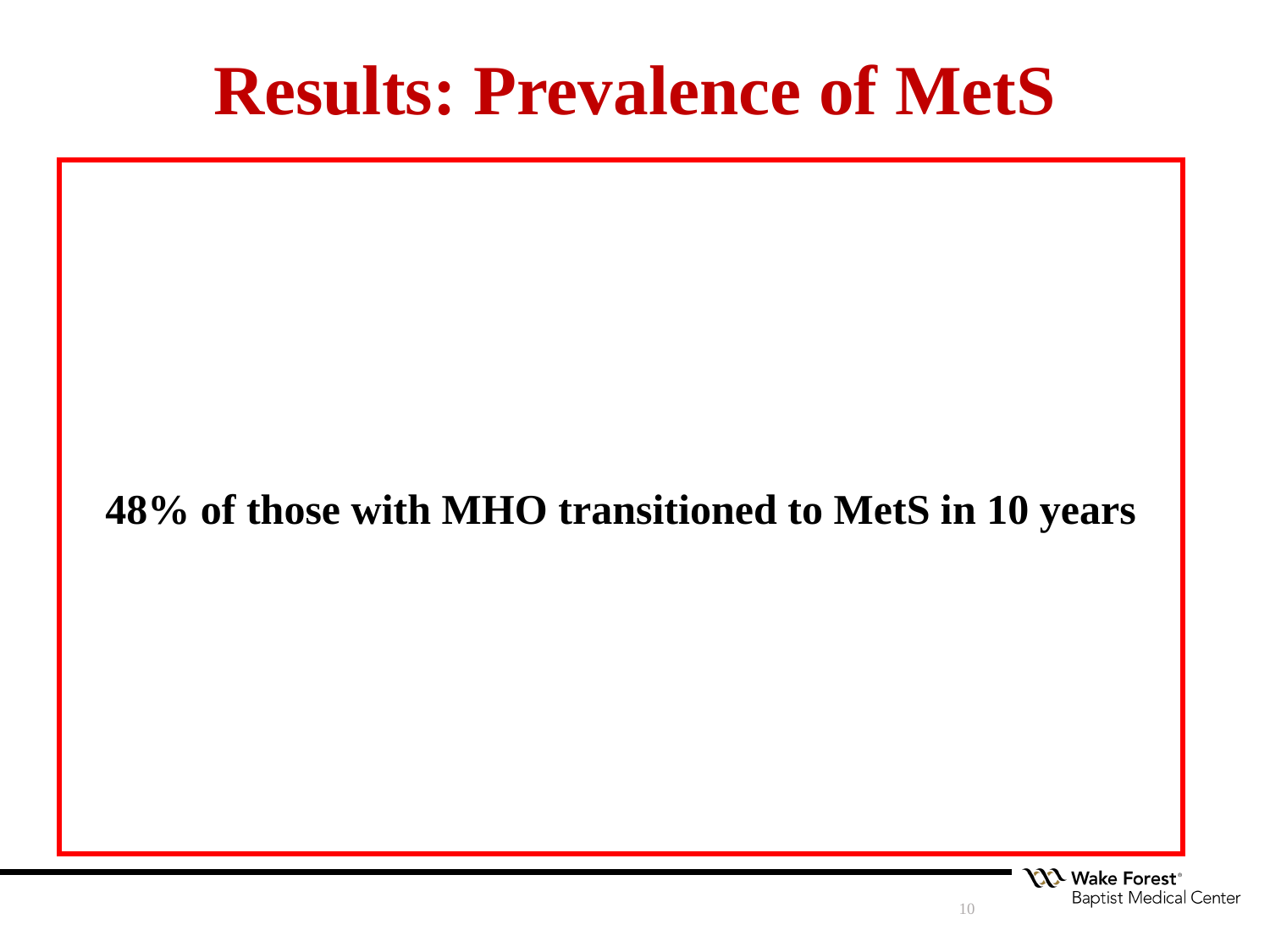

# Results: Prevalence of MetS
48% of those with MHO transitioned to MetS in 10 years
48% for those without any measured obesity across completed follow up

72% for participants with obesity at any visit
| Obesity Level | Prevalence of MetS |
| --- | --- |
| I | 69% |
| II | 76% |
| III | 78% |
10